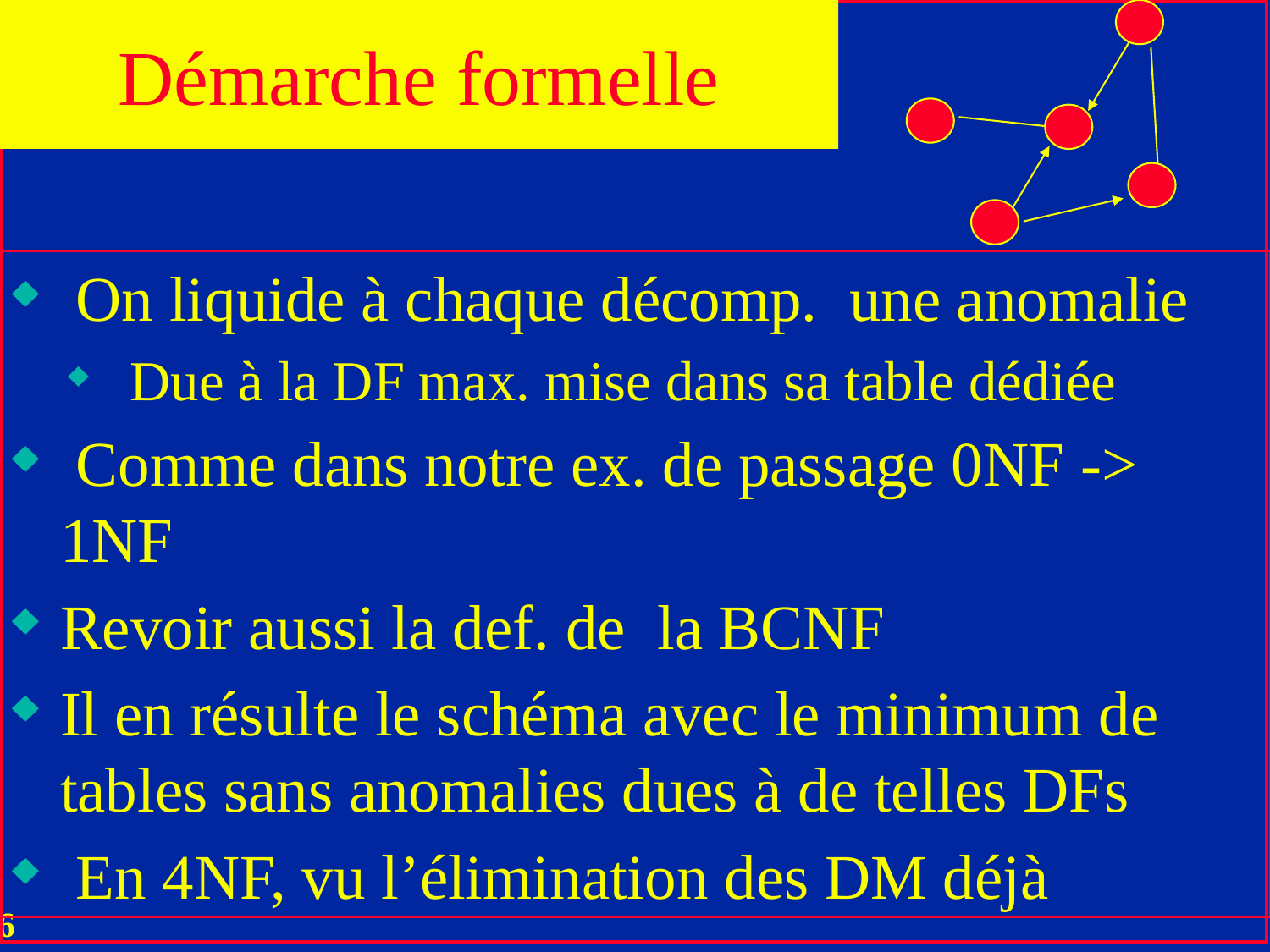

Démarche formelle

 On liquide à chaque décomp.  une anomalie
 Due à la DF max. mise dans sa table dédiée
 Comme dans notre ex. de passage 0NF -> 1NF
Revoir aussi la def. de  la BCNF
Il en résulte le schéma avec le minimum de tables sans anomalies dues à de telles DFs
 En 4NF, vu l’élimination des DM déjà